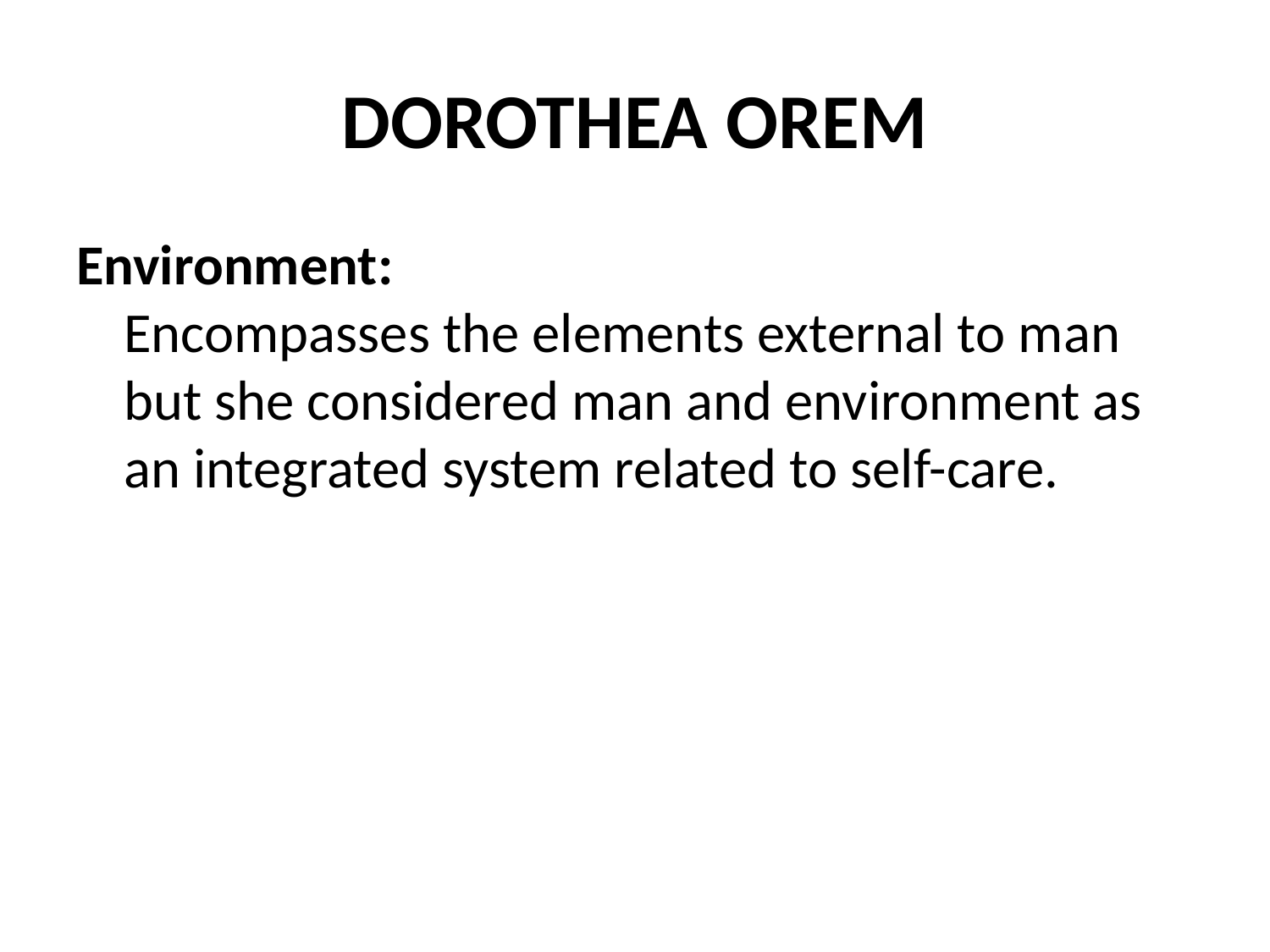

# DOROTHEA OREM
Environment:
Encompasses the elements external to man but she considered man and environment as an integrated system related to self-care.